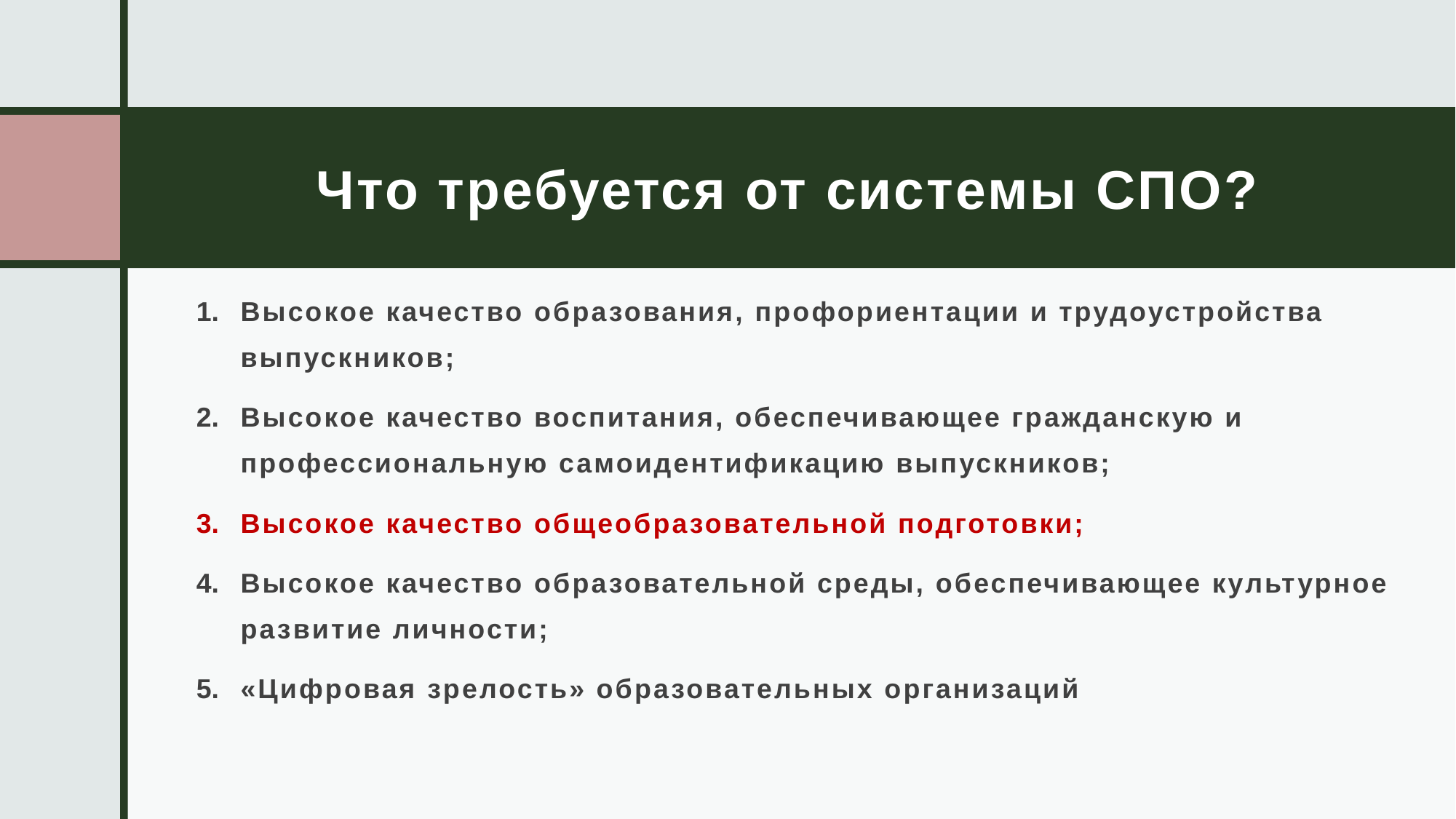

# Что требуется от системы СПО?

Высокое качество образования, профориентации и трудоустройства выпускников;
Высокое качество воспитания, обеспечивающее гражданскую и профессиональную самоидентификацию выпускников;
Высокое качество общеобразовательной подготовки;
Высокое качество образовательной среды, обеспечивающее культурное развитие личности;
«Цифровая зрелость» образовательных организаций